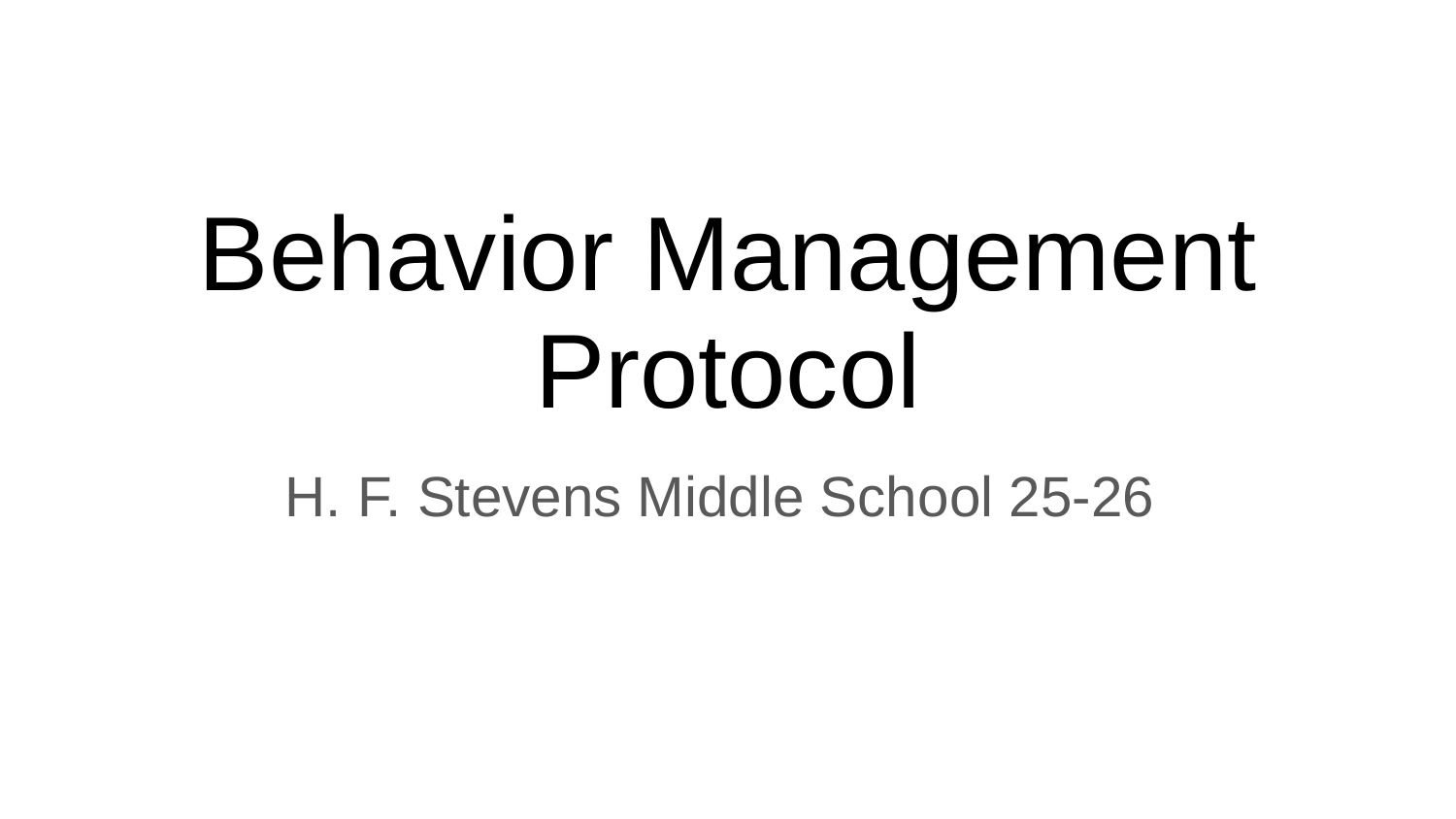

# Behavior Management Protocol
H. F. Stevens Middle School 25-26